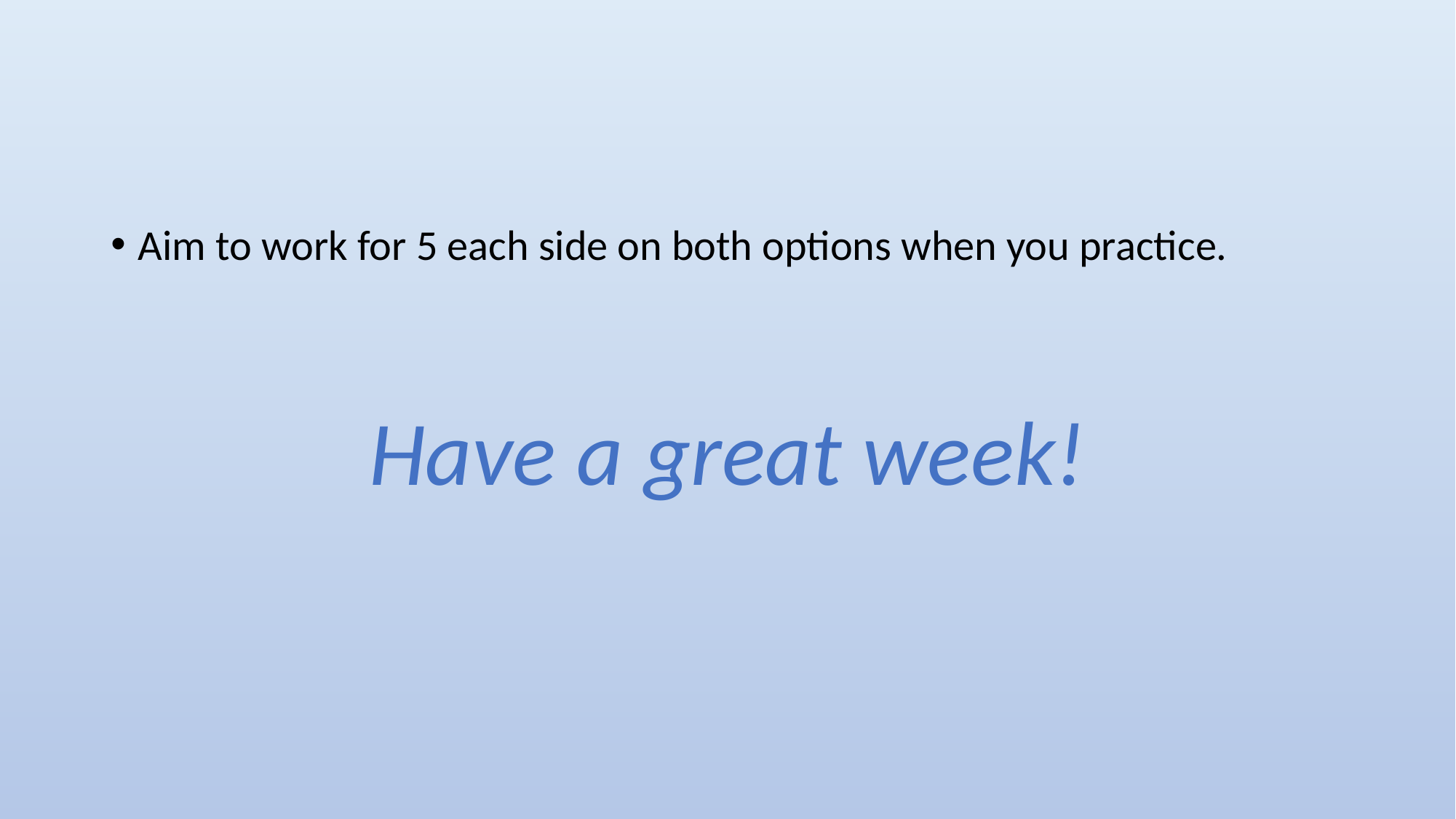

#
Aim to work for 5 each side on both options when you practice.

Have a great week!